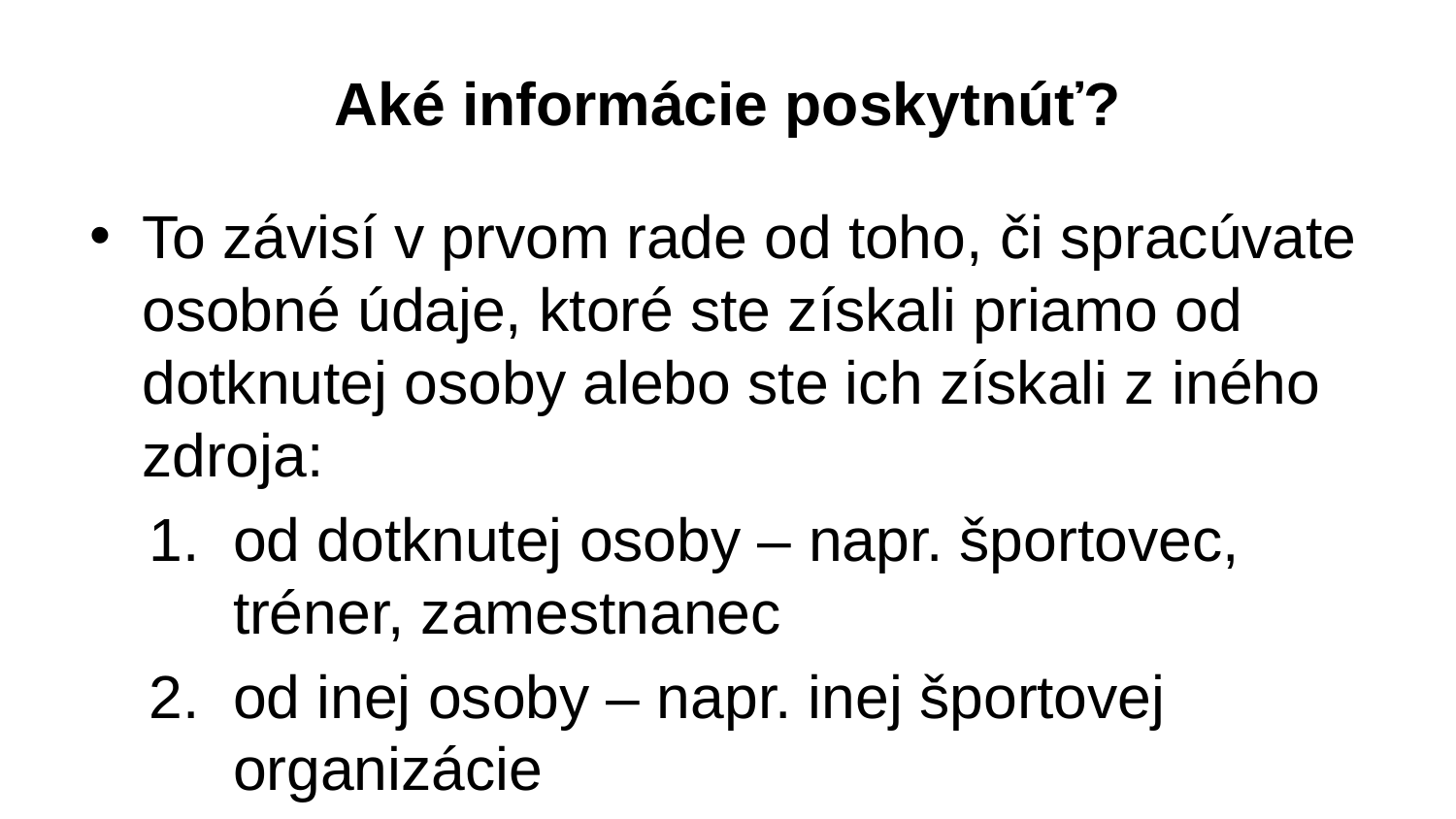

# Aké informácie poskytnúť?
To závisí v prvom rade od toho, či spracúvate osobné údaje, ktoré ste získali priamo od dotknutej osoby alebo ste ich získali z iného zdroja:
od dotknutej osoby – napr. športovec, tréner, zamestnanec
od inej osoby – napr. inej športovej organizácie